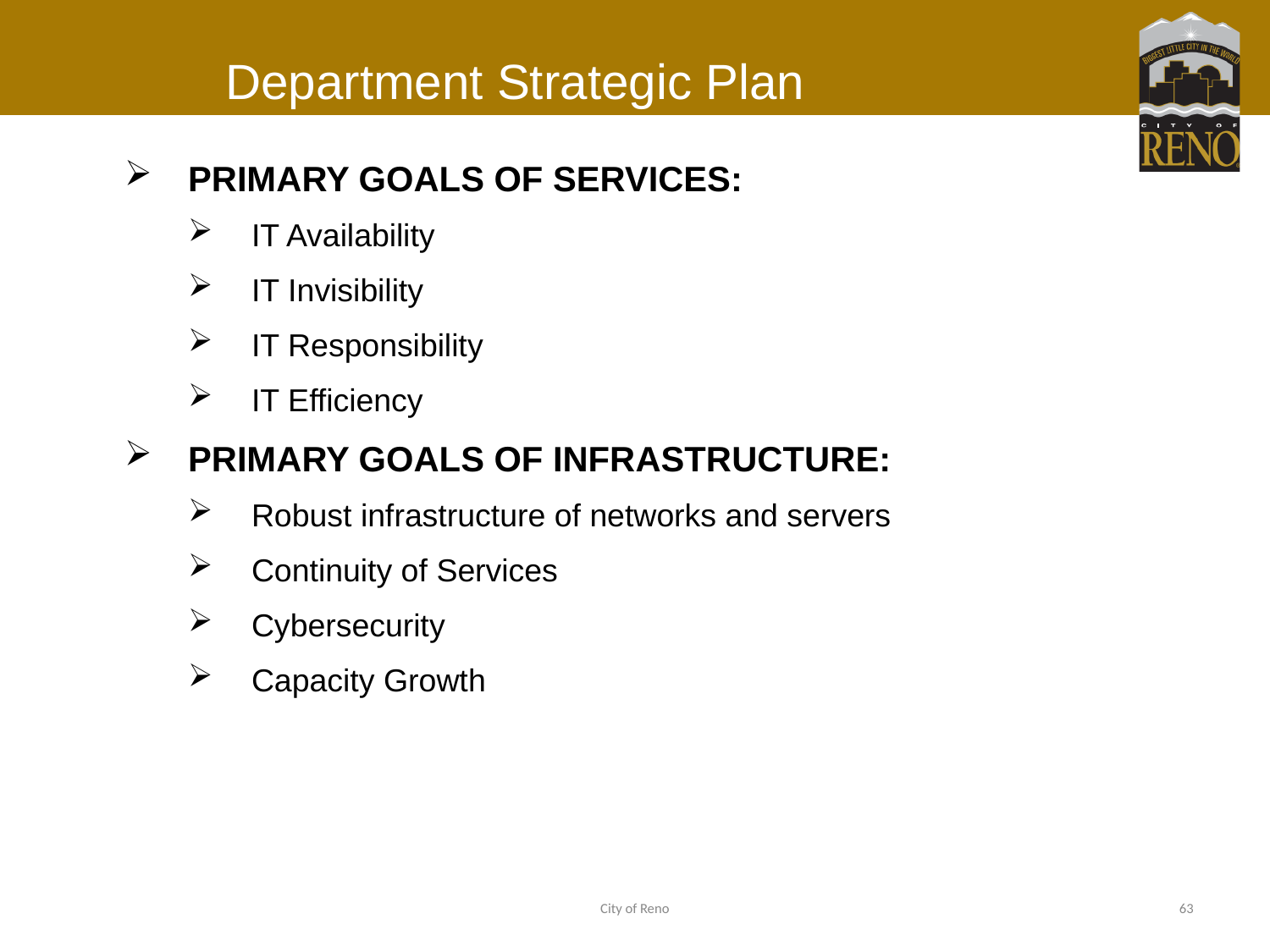

# Department Strategic Plan
PRIMARY GOALS OF SERVICES:
IT Availability
IT Invisibility
IT Responsibility
IT Efficiency
PRIMARY GOALS OF INFRASTRUCTURE:
Robust infrastructure of networks and servers
Continuity of Services
Cybersecurity
Capacity Growth

City of Reno
63